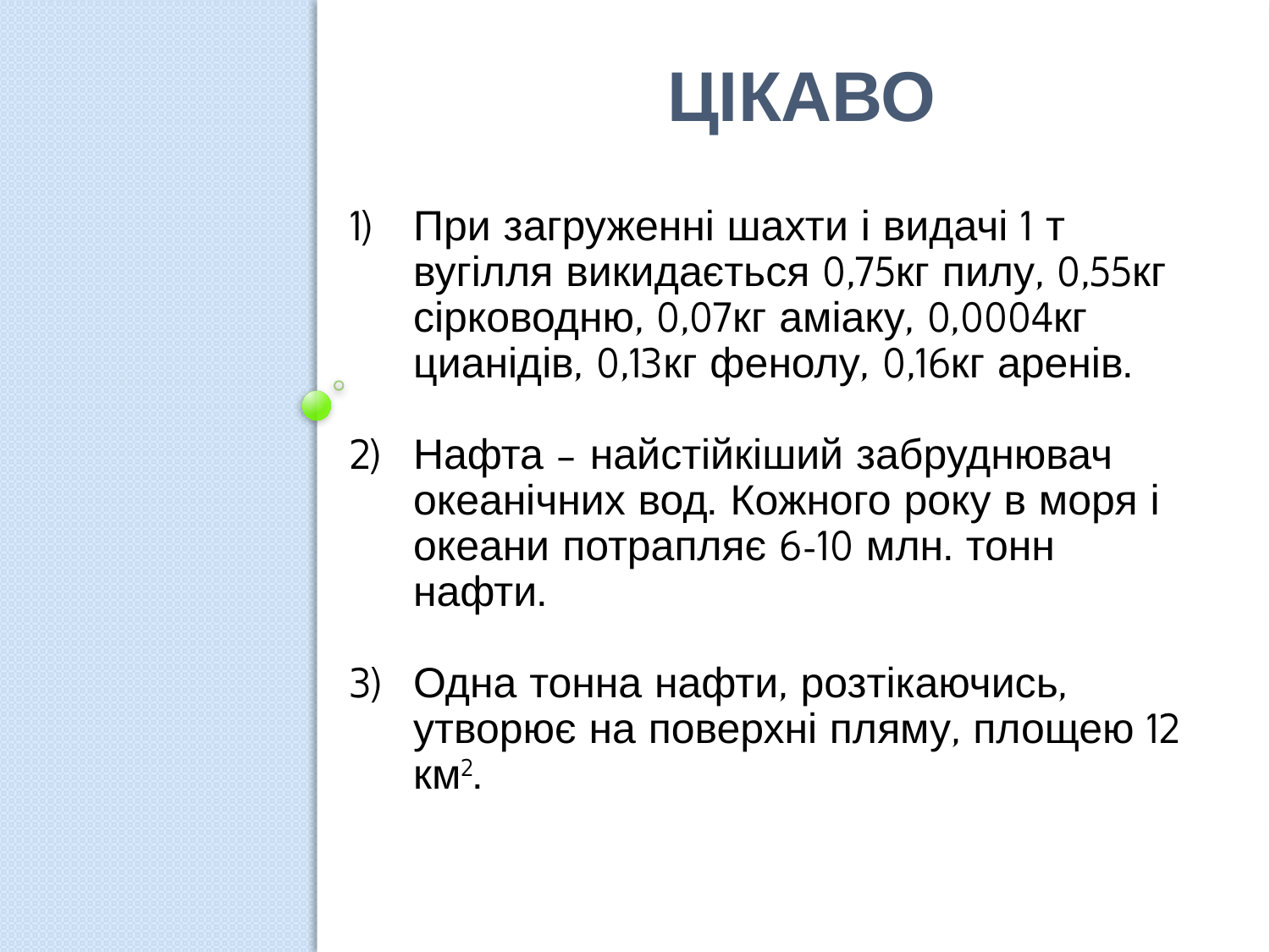

# Цікаво
При загруженні шахти і видачі 1 т вугілля викидається 0,75кг пилу, 0,55кг сірководню, 0,07кг аміаку, 0,0004кг цианідів, 0,13кг фенолу, 0,16кг аренів.

Нафта – найстійкіший забруднювач океанічних вод. Кожного року в моря і океани потрапляє 6-10 млн. тонн нафти.

Одна тонна нафти, розтікаючись, утворює на поверхні пляму, площею 12 км2.